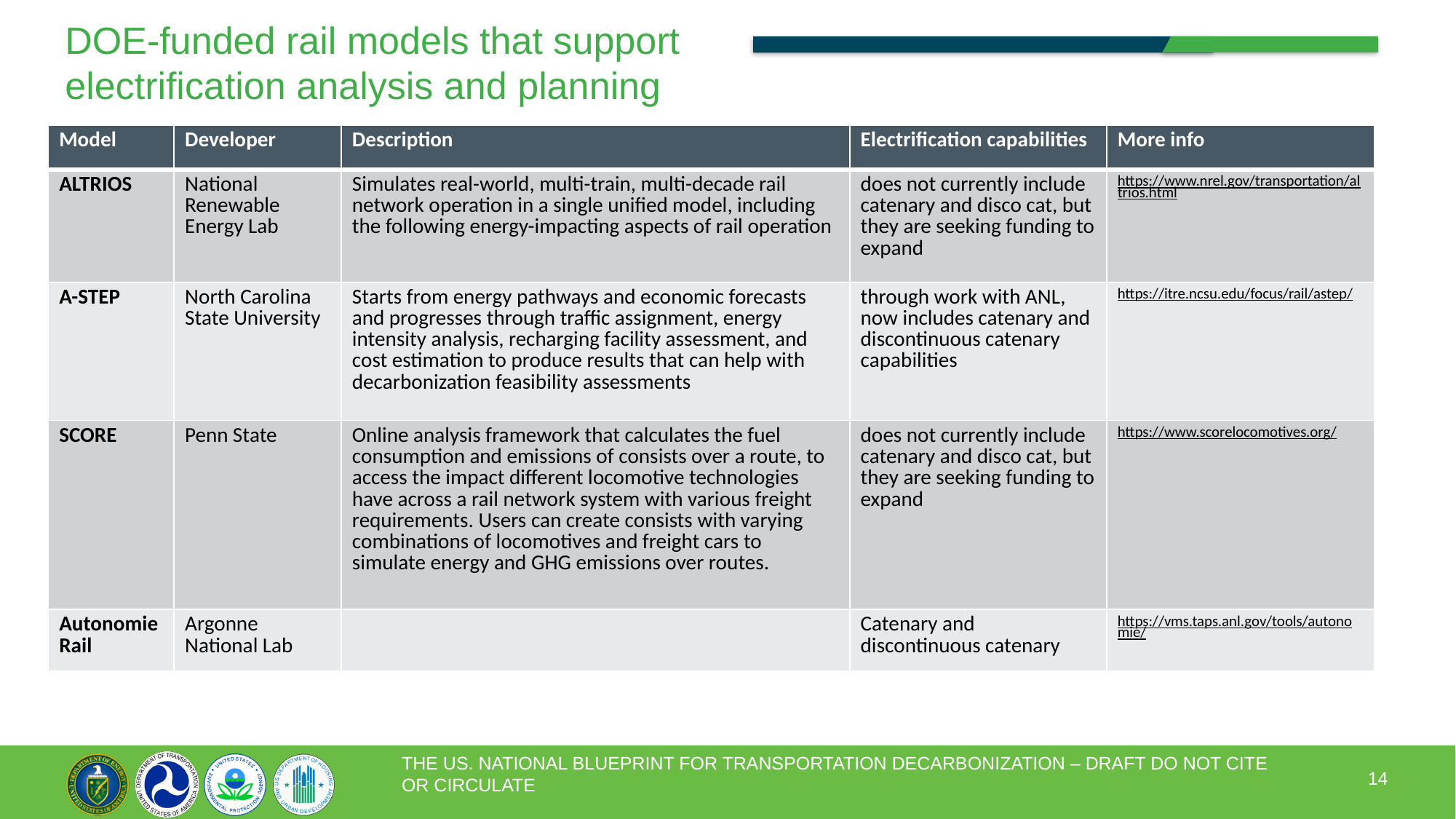

# DOE-funded rail models that support electrification analysis and planning

| Model | Developer | Description | Electrification capabilities | More info |
| --- | --- | --- | --- | --- |
| ALTRIOS | National Renewable Energy Lab | Simulates real-world, multi-train, multi-decade rail network operation in a single unified model, including the following energy-impacting aspects of rail operation | does not currently include catenary and disco cat, but they are seeking funding to expand | https://www.nrel.gov/transportation/altrios.html |
| A-STEP | North Carolina State University | Starts from energy pathways and economic forecasts and progresses through traffic assignment, energy intensity analysis, recharging facility assessment, and cost estimation to produce results that can help with decarbonization feasibility assessments | through work with ANL, now includes catenary and discontinuous catenary capabilities | https://itre.ncsu.edu/focus/rail/astep/ |
| SCORE | Penn State | Online analysis framework that calculates the fuel consumption and emissions of consists over a route, to access the impact different locomotive technologies have across a rail network system with various freight requirements. Users can create consists with varying combinations of locomotives and freight cars to simulate energy and GHG emissions over routes. | does not currently include catenary and disco cat, but they are seeking funding to expand | https://www.scorelocomotives.org/ |
| Autonomie Rail | Argonne National Lab |  | Catenary and discontinuous catenary | https://vms.taps.anl.gov/tools/autonomie/ |
THE US. NATIONAL BLUEPRINT FOR TRANSPORTATION DECARBONIZATION – DRAFT DO NOT CITE OR CIRCULATE